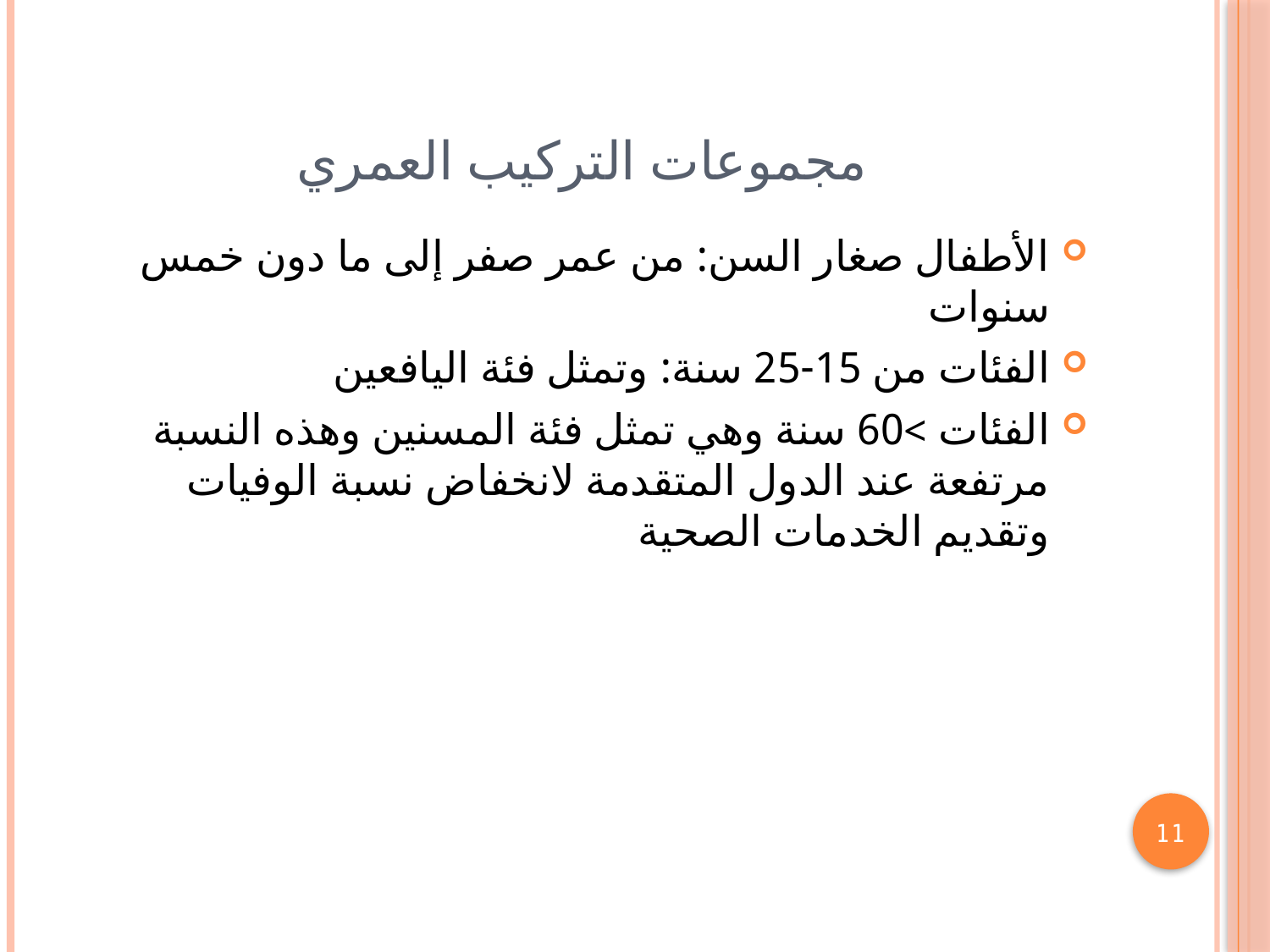

# مجموعات التركيب العمري
الأطفال صغار السن: من عمر صفر إلى ما دون خمس سنوات
الفئات من 15-25 سنة: وتمثل فئة اليافعين
الفئات >60 سنة وهي تمثل فئة المسنين وهذه النسبة مرتفعة عند الدول المتقدمة لانخفاض نسبة الوفيات وتقديم الخدمات الصحية
11